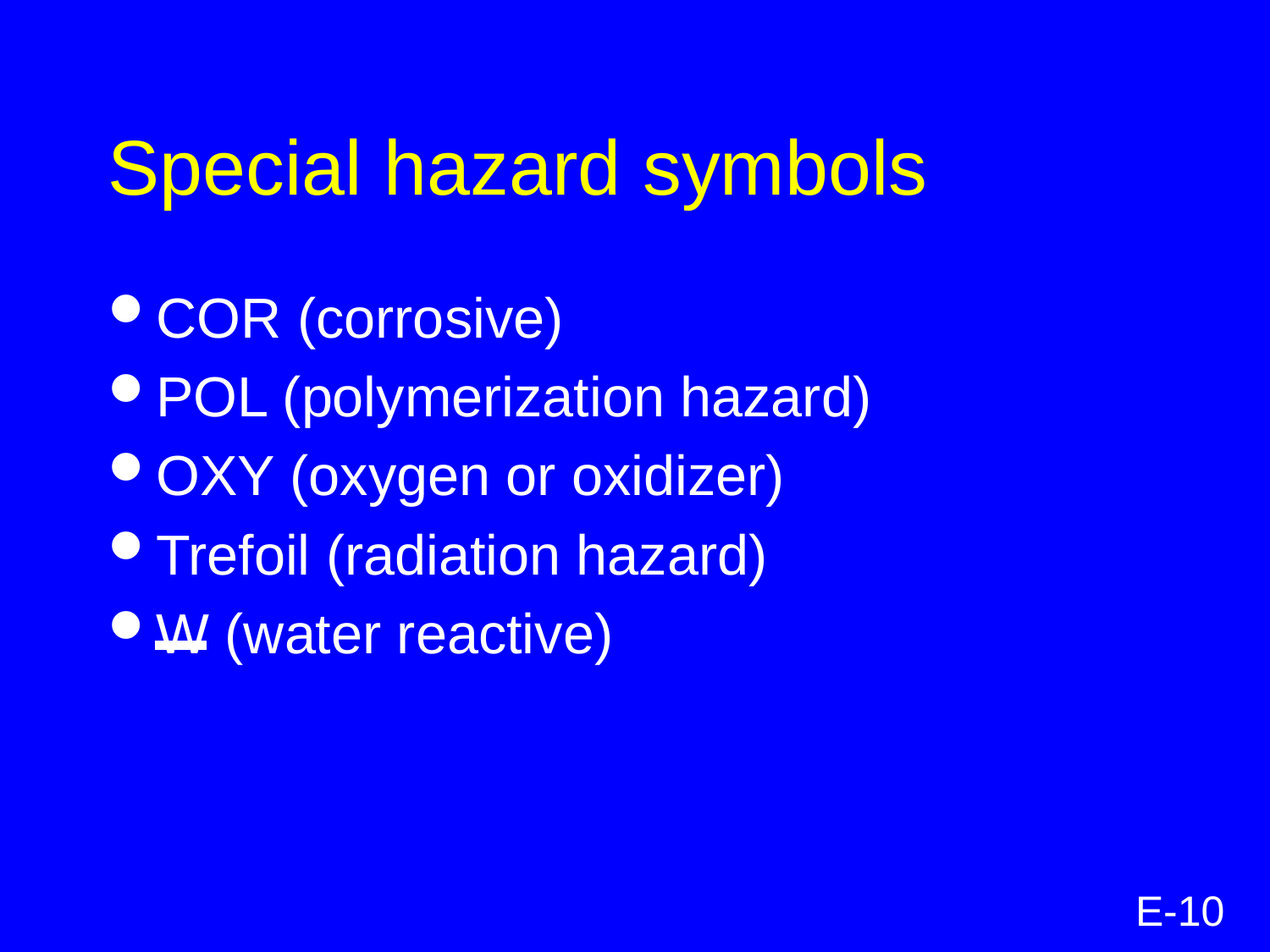

# Special hazard symbols
COR (corrosive)
POL (polymerization hazard)
OXY (oxygen or oxidizer)
Trefoil (radiation hazard)
W (water reactive)
E-10